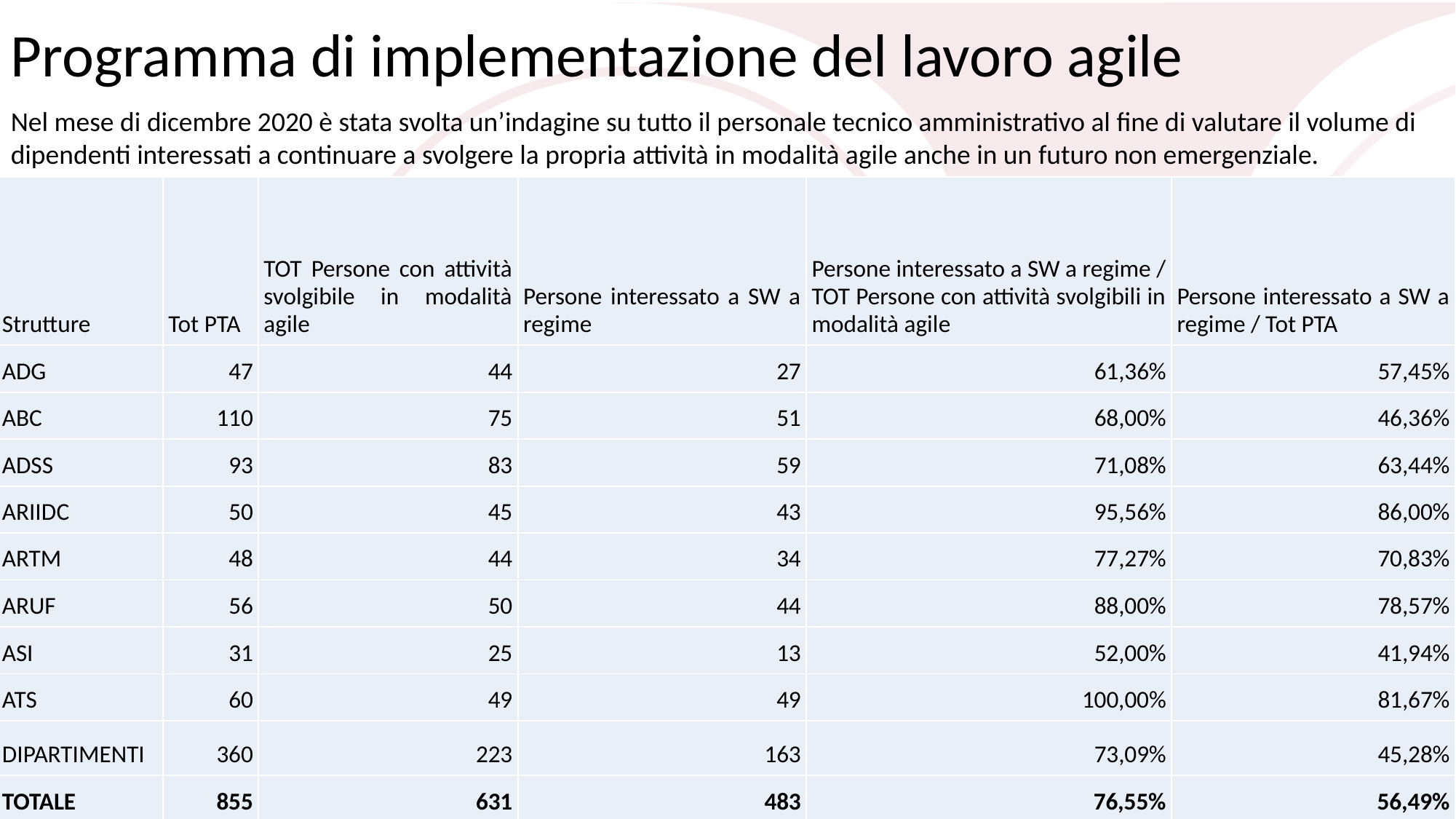

Programma di implementazione del lavoro agile
Nel mese di dicembre 2020 è stata svolta un’indagine su tutto il personale tecnico amministrativo al fine di valutare il volume di dipendenti interessati a continuare a svolgere la propria attività in modalità agile anche in un futuro non emergenziale.
| Strutture | Tot PTA | TOT Persone con attività svolgibile in modalità agile | Persone interessato a SW a regime | Persone interessato a SW a regime / TOT Persone con attività svolgibili in modalità agile | Persone interessato a SW a regime / Tot PTA |
| --- | --- | --- | --- | --- | --- |
| ADG | 47 | 44 | 27 | 61,36% | 57,45% |
| ABC | 110 | 75 | 51 | 68,00% | 46,36% |
| ADSS | 93 | 83 | 59 | 71,08% | 63,44% |
| ARIIDC | 50 | 45 | 43 | 95,56% | 86,00% |
| ARTM | 48 | 44 | 34 | 77,27% | 70,83% |
| ARUF | 56 | 50 | 44 | 88,00% | 78,57% |
| ASI | 31 | 25 | 13 | 52,00% | 41,94% |
| ATS | 60 | 49 | 49 | 100,00% | 81,67% |
| DIPARTIMENTI | 360 | 223 | 163 | 73,09% | 45,28% |
| TOTALE | 855 | 631 | 483 | 76,55% | 56,49% |